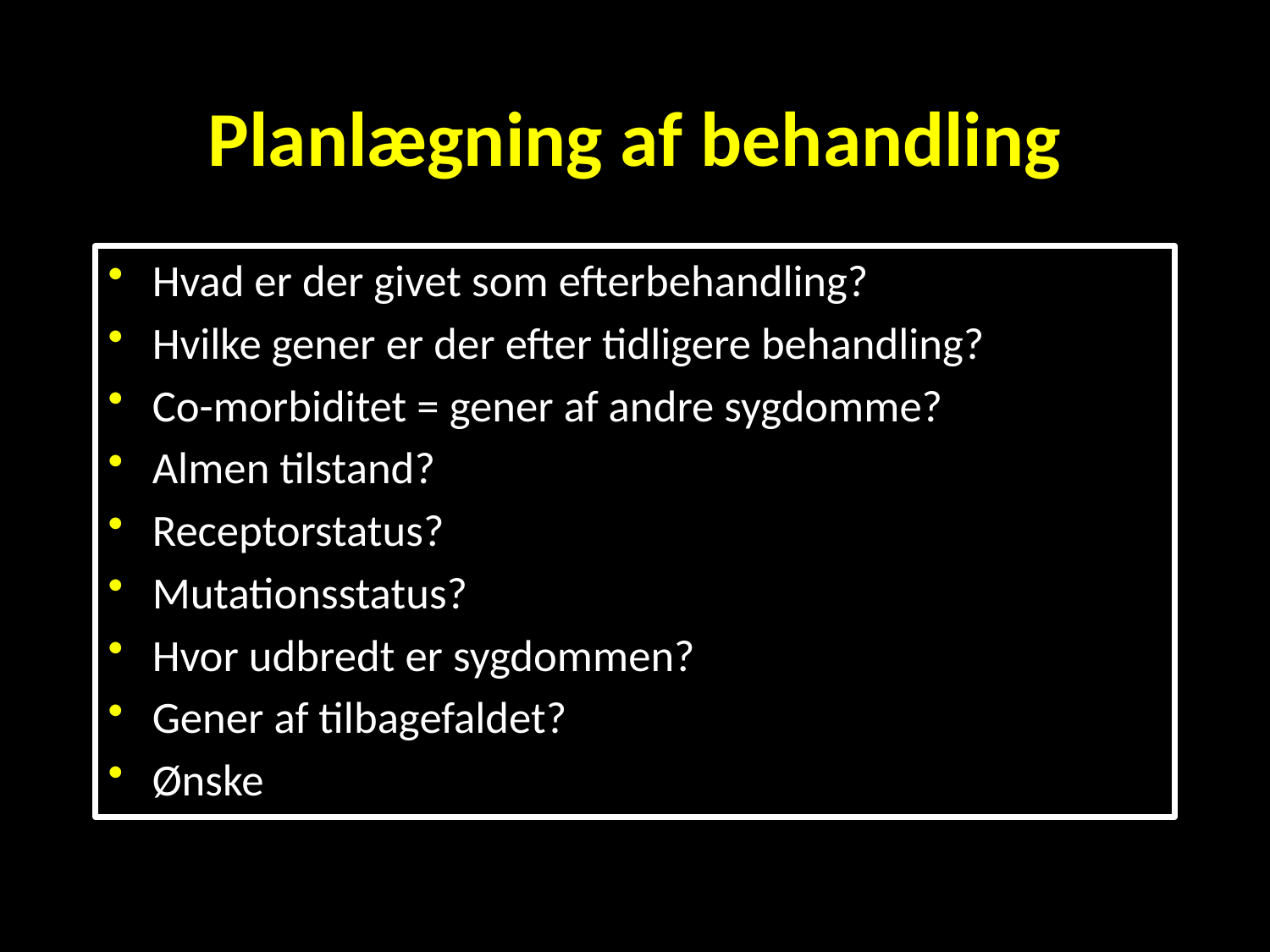

# Planlægning af behandling
Hvad er der givet som efterbehandling?
Hvilke gener er der efter tidligere behandling?
Co-morbiditet = gener af andre sygdomme?
Almen tilstand?
Receptorstatus?
Mutationsstatus?
Hvor udbredt er sygdommen?
Gener af tilbagefaldet?
Ønske